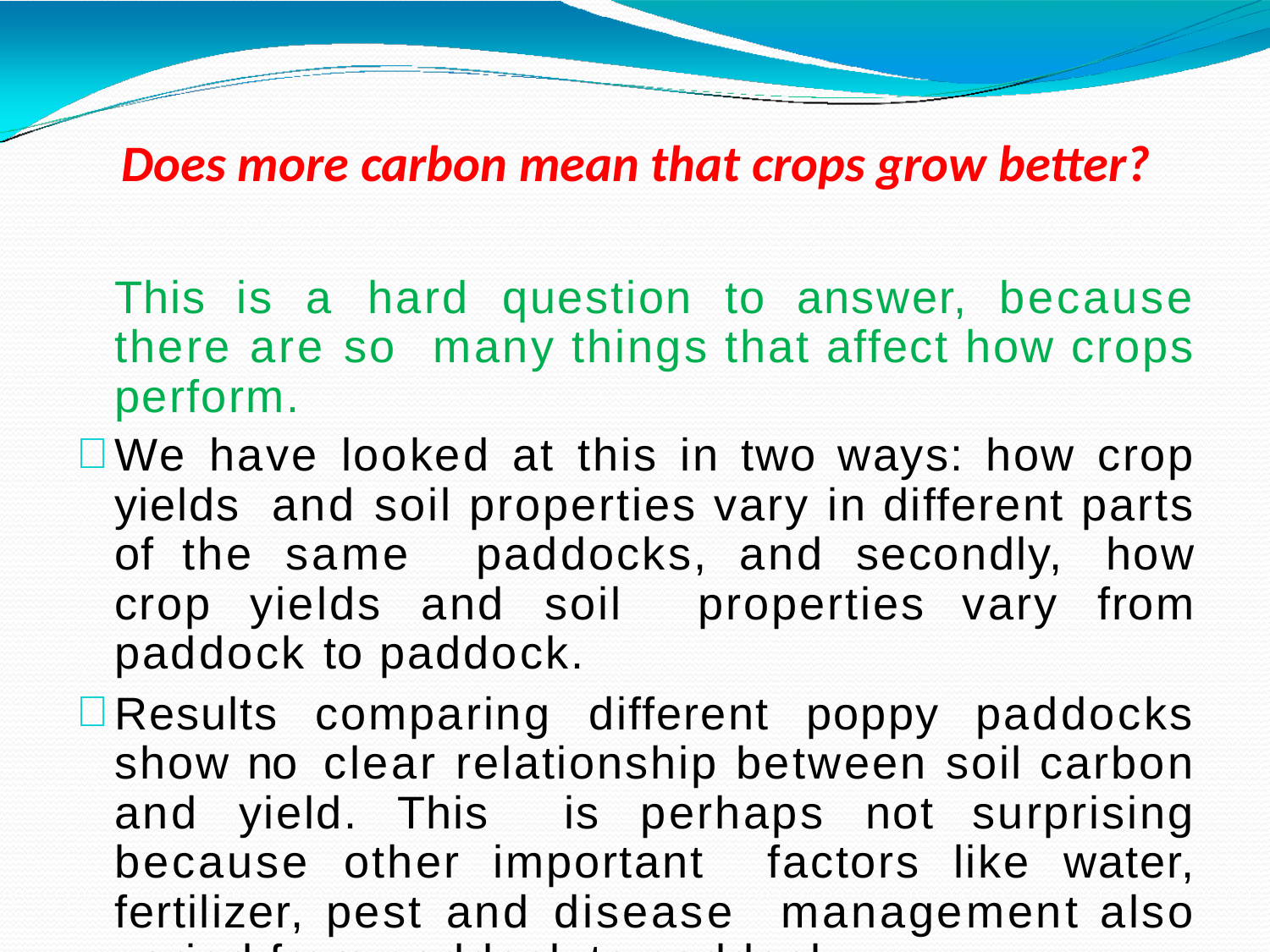

# Does more carbon mean that crops grow better?
This is a hard question to answer, because there are so  many things that affect how crops perform.
We have looked at this in two ways: how crop yields  and soil properties vary in different parts of the same  paddocks, and secondly, how crop yields and soil  properties vary from paddock to paddock.
Results comparing different poppy paddocks show no  clear relationship between soil carbon and yield. This  is perhaps not surprising because other important  factors like water, fertilizer, pest and disease  management also varied from paddock to paddock.